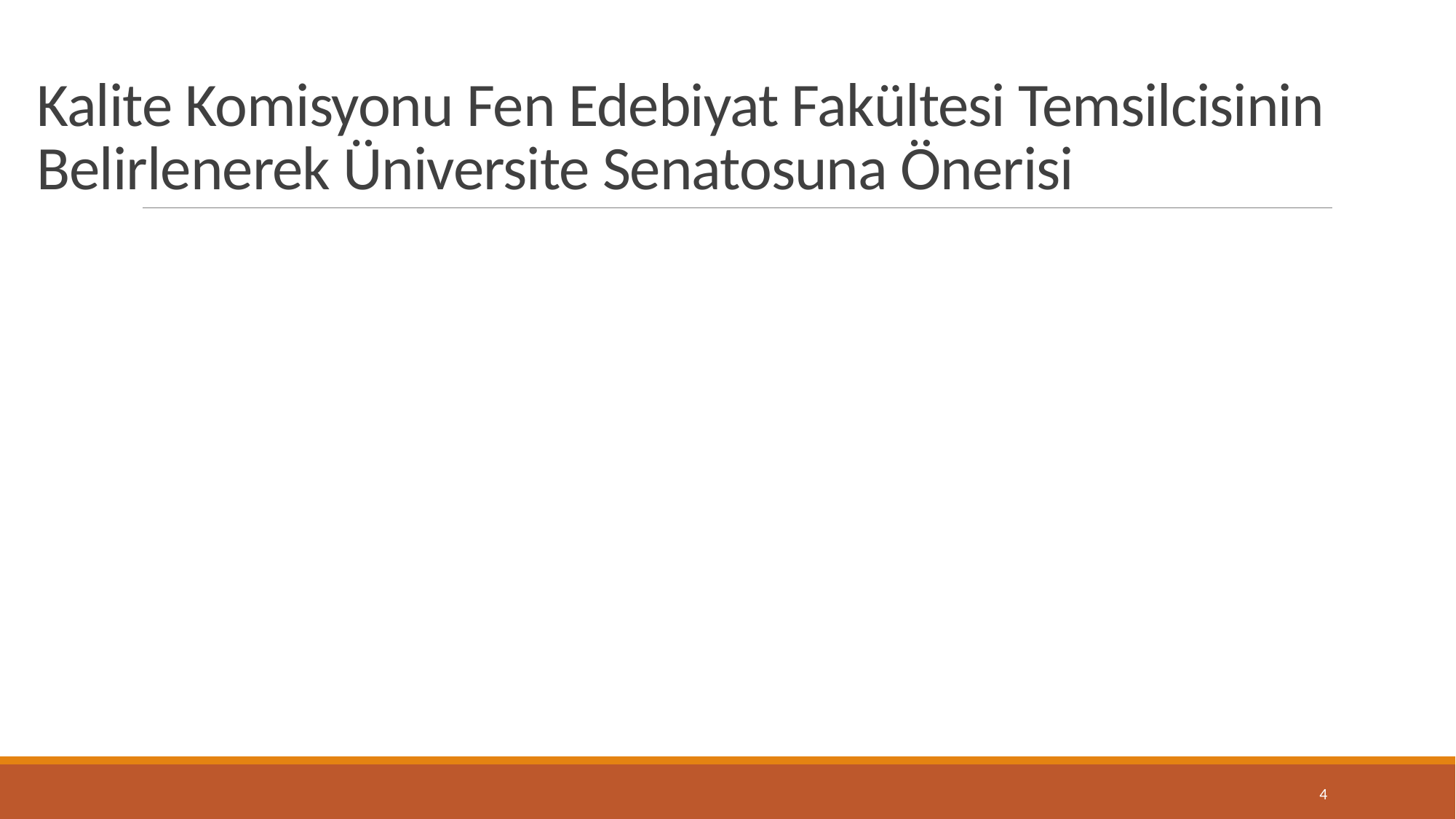

# Kalite Komisyonu Fen Edebiyat Fakültesi Temsilcisinin Belirlenerek Üniversite Senatosuna Önerisi

4